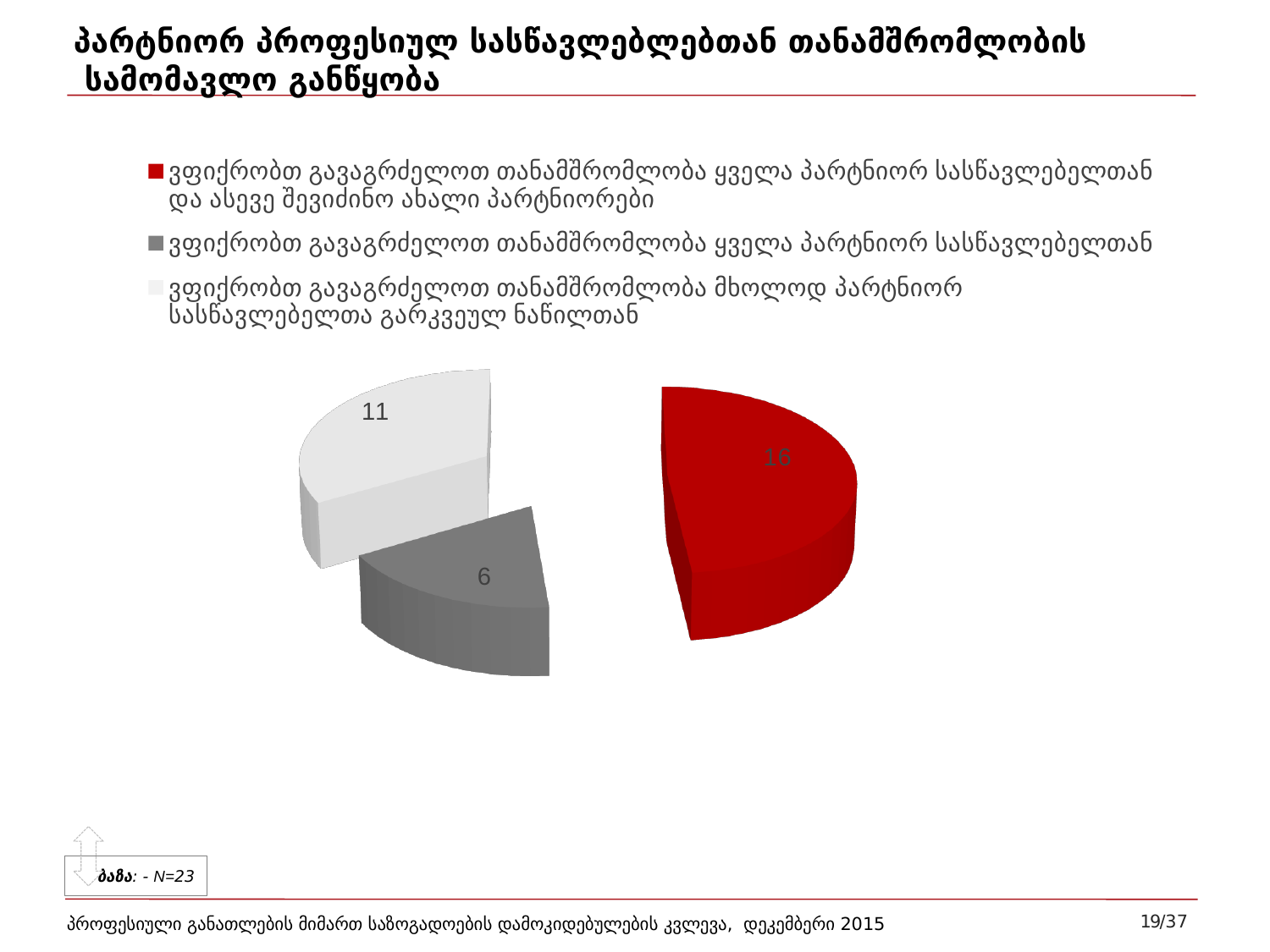

# პარტნიორ პროფესიულ სასწავლებლებთან თანამშრომლობის სამომავლო განწყობა

[unsupported chart]

ბაზა: - N=23